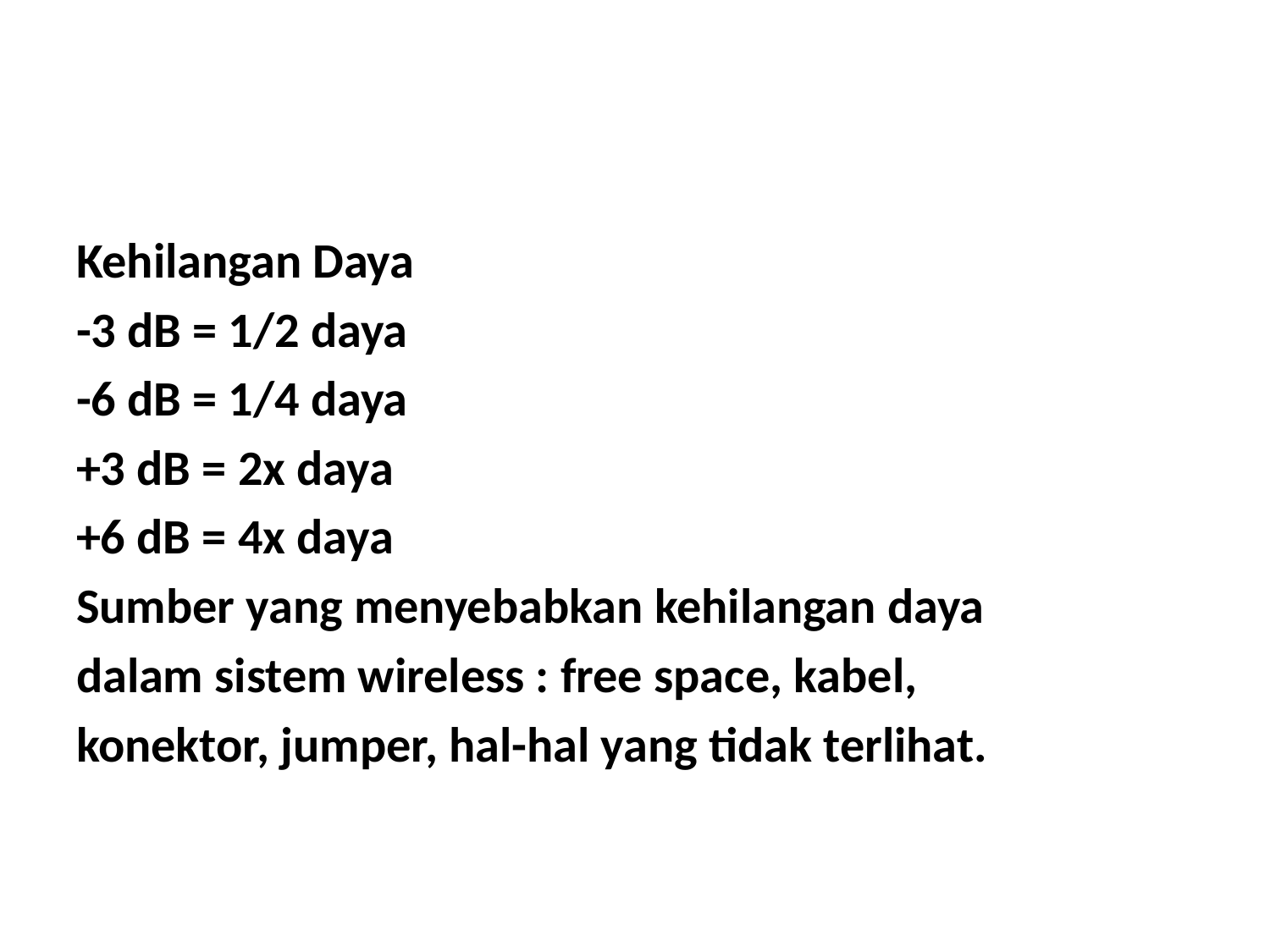

#
Kehilangan Daya
-3 dB = 1/2 daya
-6 dB = 1/4 daya
+3 dB = 2x daya
+6 dB = 4x daya
Sumber yang menyebabkan kehilangan daya
dalam sistem wireless : free space, kabel,
konektor, jumper, hal-hal yang tidak terlihat.